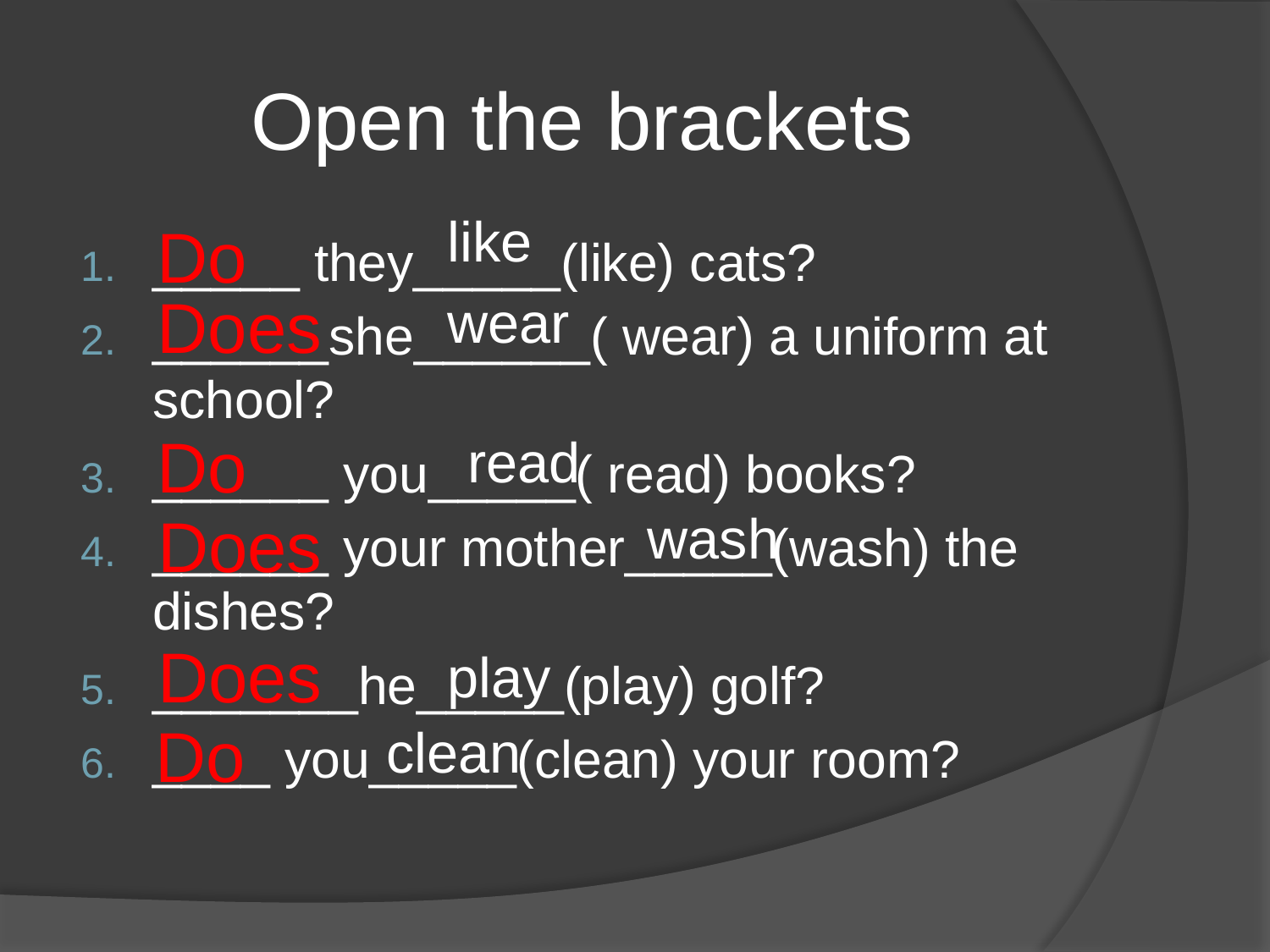

# Open the brackets
like
Do
_____ they_____(like) cats?
______she______( wear) a uniform at school?
______ you_____( read) books?
______ your mother_____(wash) the dishes?
_______he_____(play) golf?
____ you_____(clean) your room?
Does
wear
Do
read
Does
wash
Does
play
Do
clean